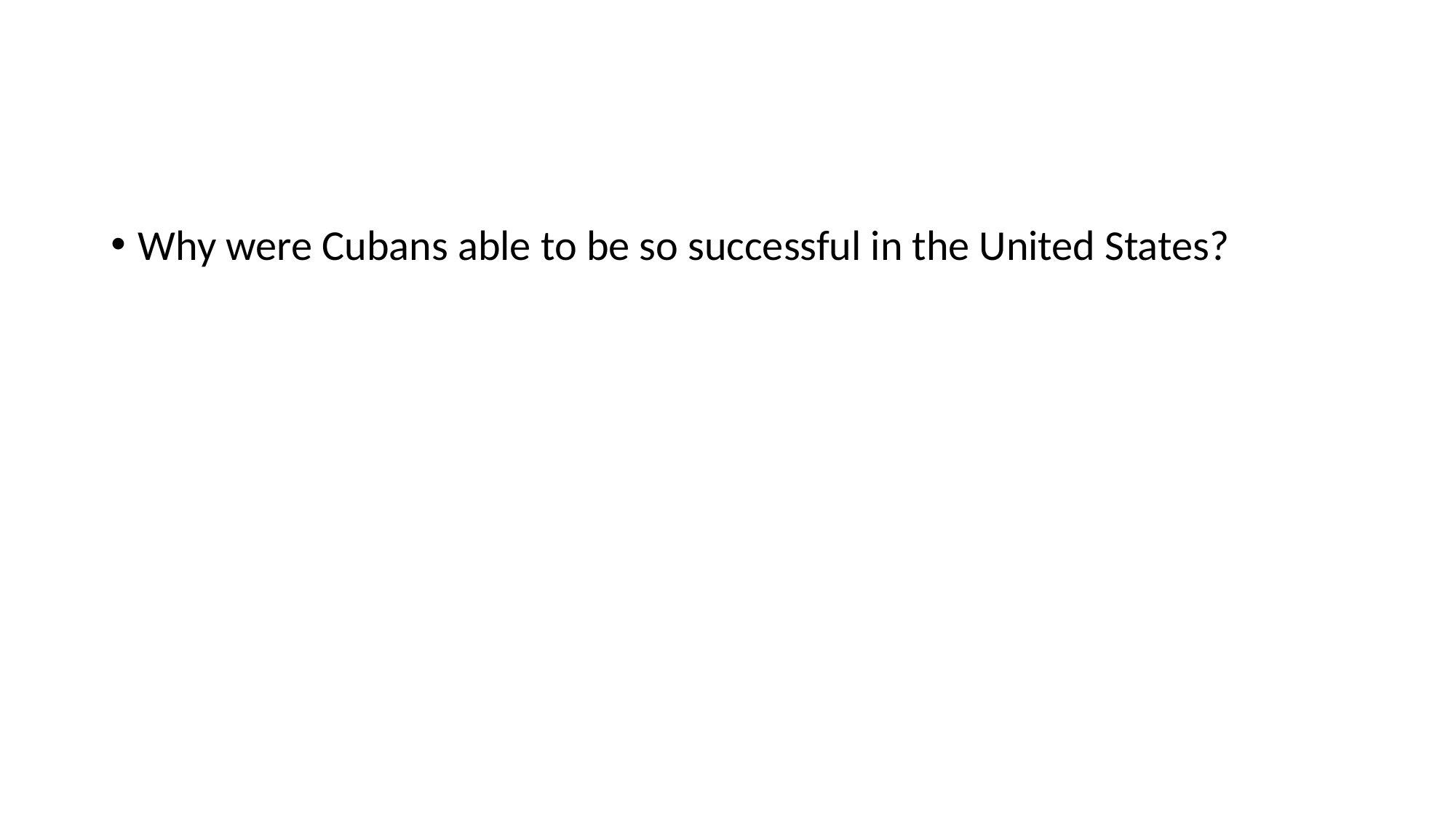

#
Why were Cubans able to be so successful in the United States?